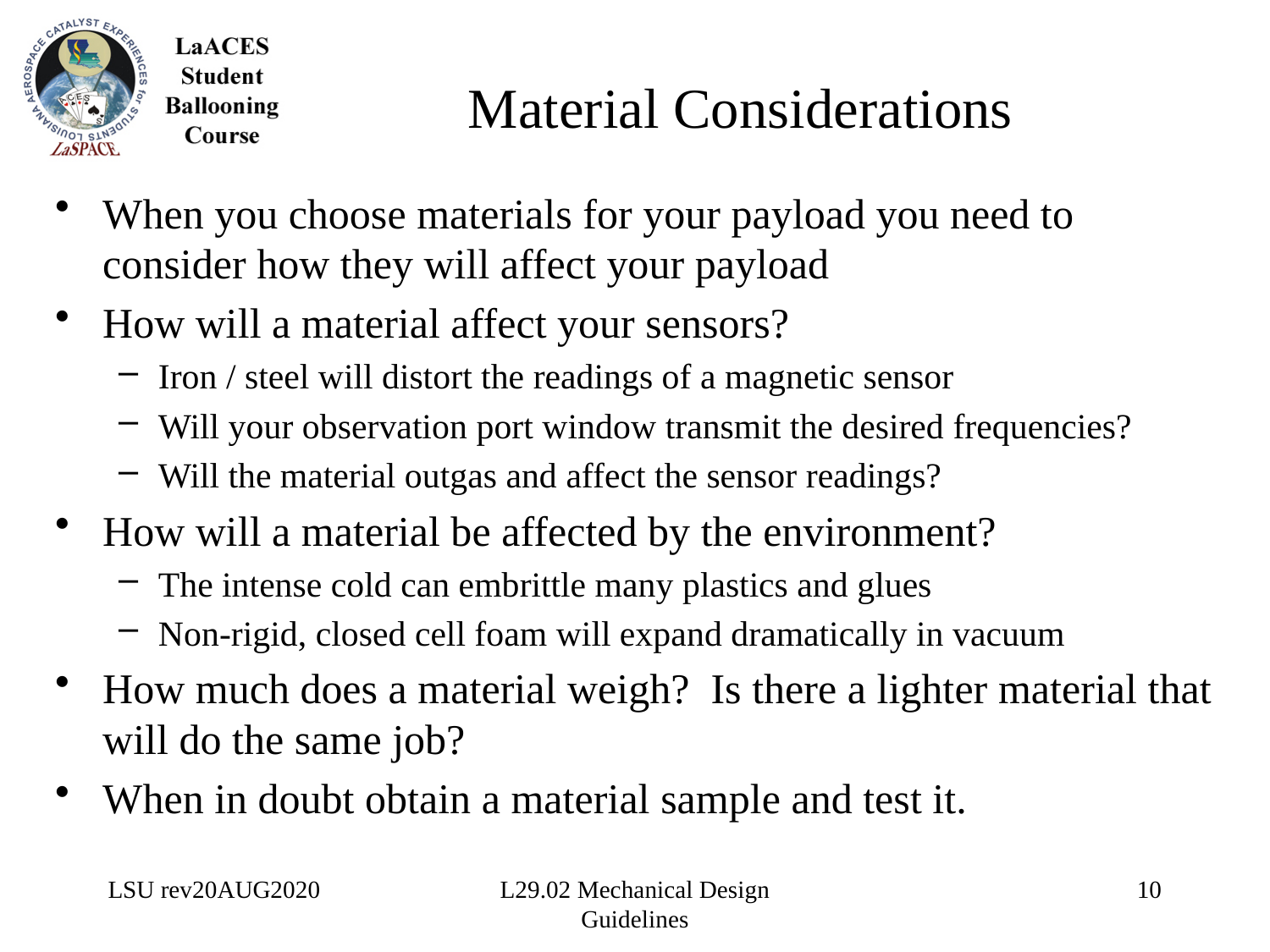

# Material Considerations
When you choose materials for your payload you need to consider how they will affect your payload
How will a material affect your sensors?
Iron / steel will distort the readings of a magnetic sensor
Will your observation port window transmit the desired frequencies?
Will the material outgas and affect the sensor readings?
How will a material be affected by the environment?
The intense cold can embrittle many plastics and glues
Non-rigid, closed cell foam will expand dramatically in vacuum
How much does a material weigh?  Is there a lighter material that will do the same job?
When in doubt obtain a material sample and test it.
LSU rev20AUG2020
L29.02 Mechanical Design Guidelines
10